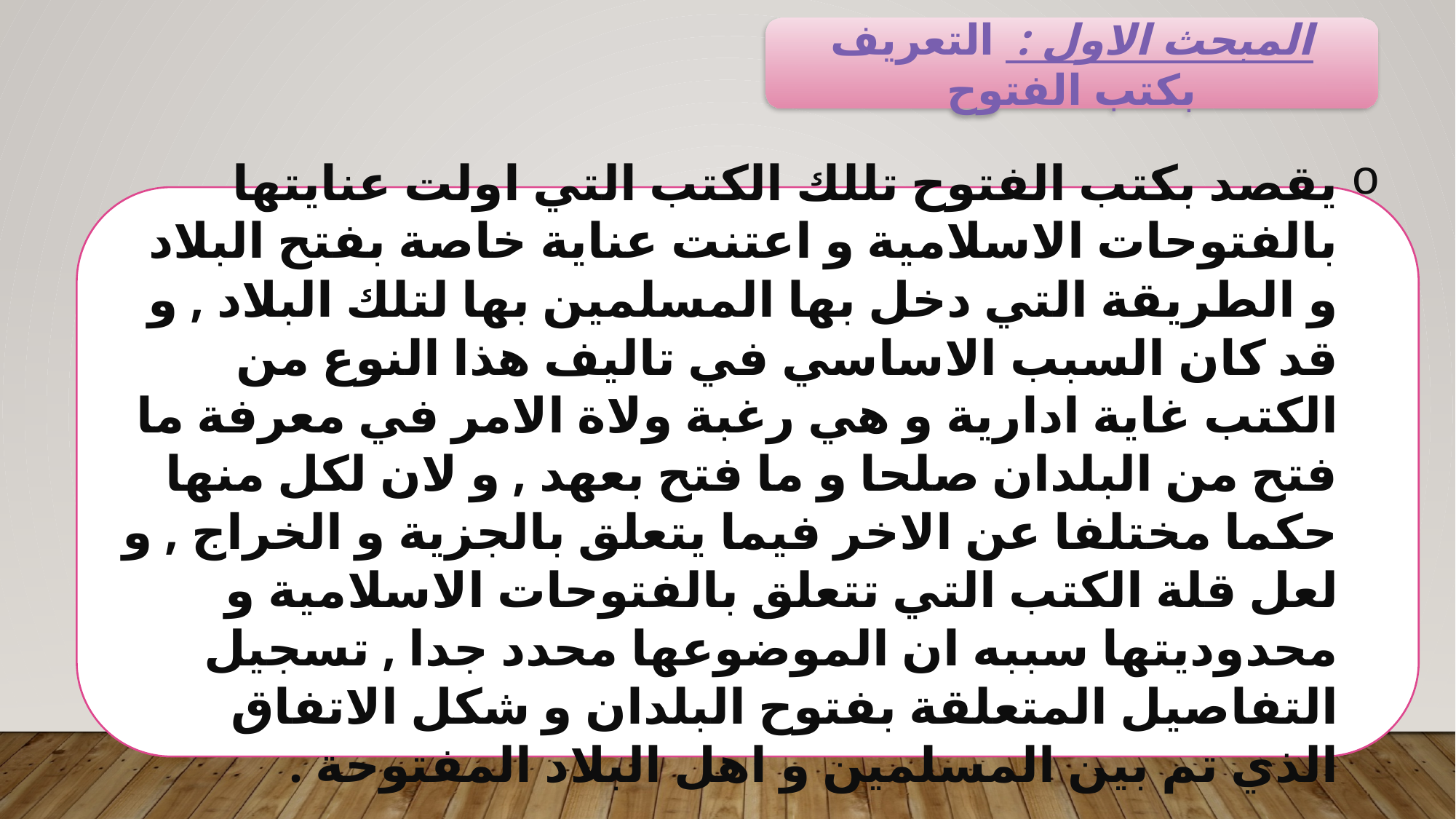

#
المبحث الاول :  التعريف بكتب الفتوح
يقصد بكتب الفتوح تللك الكتب التي اولت عنايتها بالفتوحات الاسلامية و اعتنت عناية خاصة بفتح البلاد و الطريقة التي دخل بها المسلمين بها لتلك البلاد , و قد كان السبب الاساسي في تاليف هذا النوع من الكتب غاية ادارية و هي رغبة ولاة الامر في معرفة ما فتح من البلدان صلحا و ما فتح بعهد , و لان لكل منها حكما مختلفا عن الاخر فيما يتعلق بالجزية و الخراج , و لعل قلة الكتب التي تتعلق بالفتوحات الاسلامية و محدوديتها سببه ان الموضوعها محدد جدا , تسجيل التفاصيل المتعلقة بفتوح البلدان و شكل الاتفاق الذي تم بين المسلمين و اهل البلاد المفتوحة .